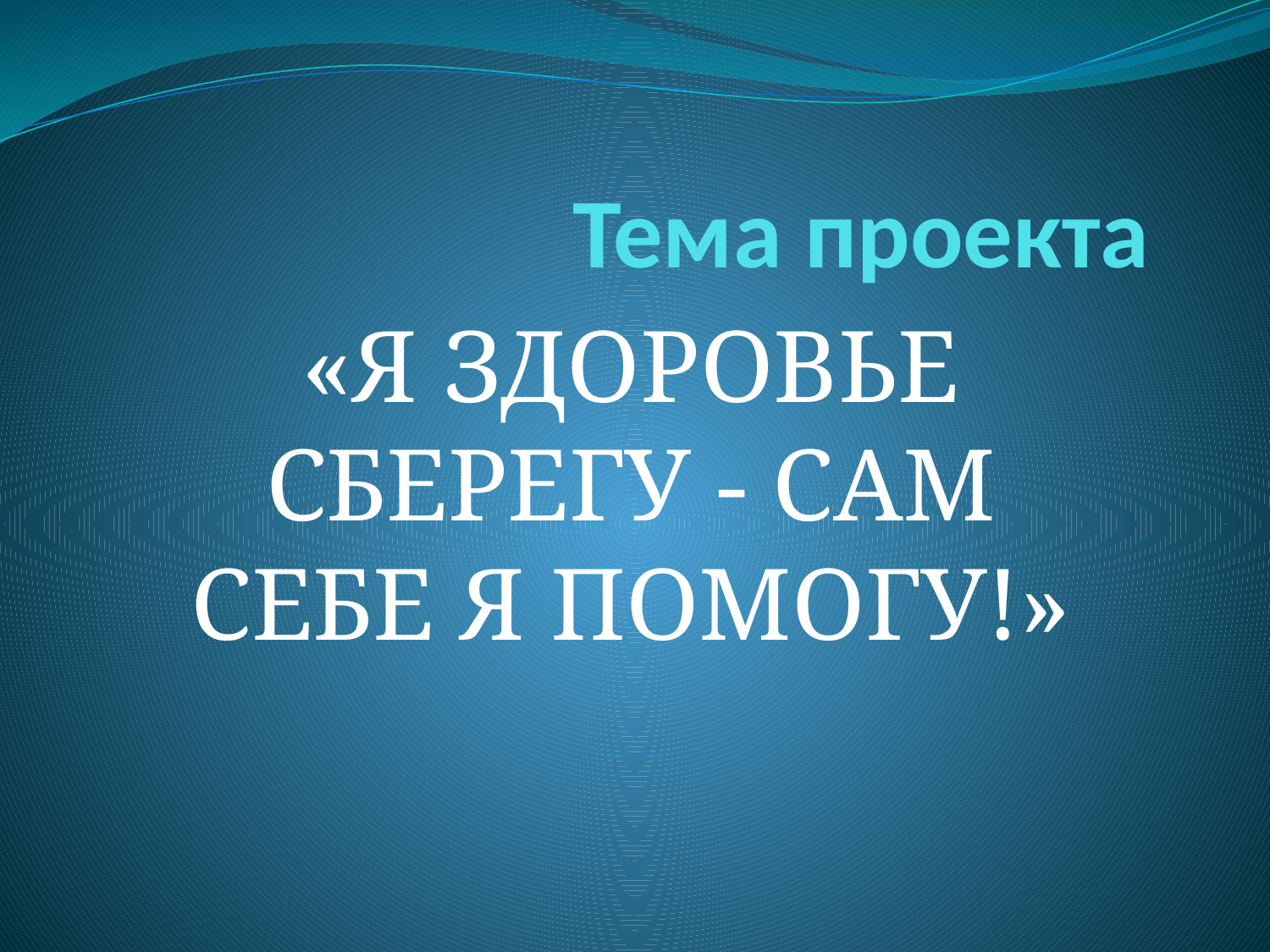

# Тема проекта
«Я ЗДОРОВЬЕ СБЕРЕГУ - САМ СЕБЕ Я ПОМОГУ!»